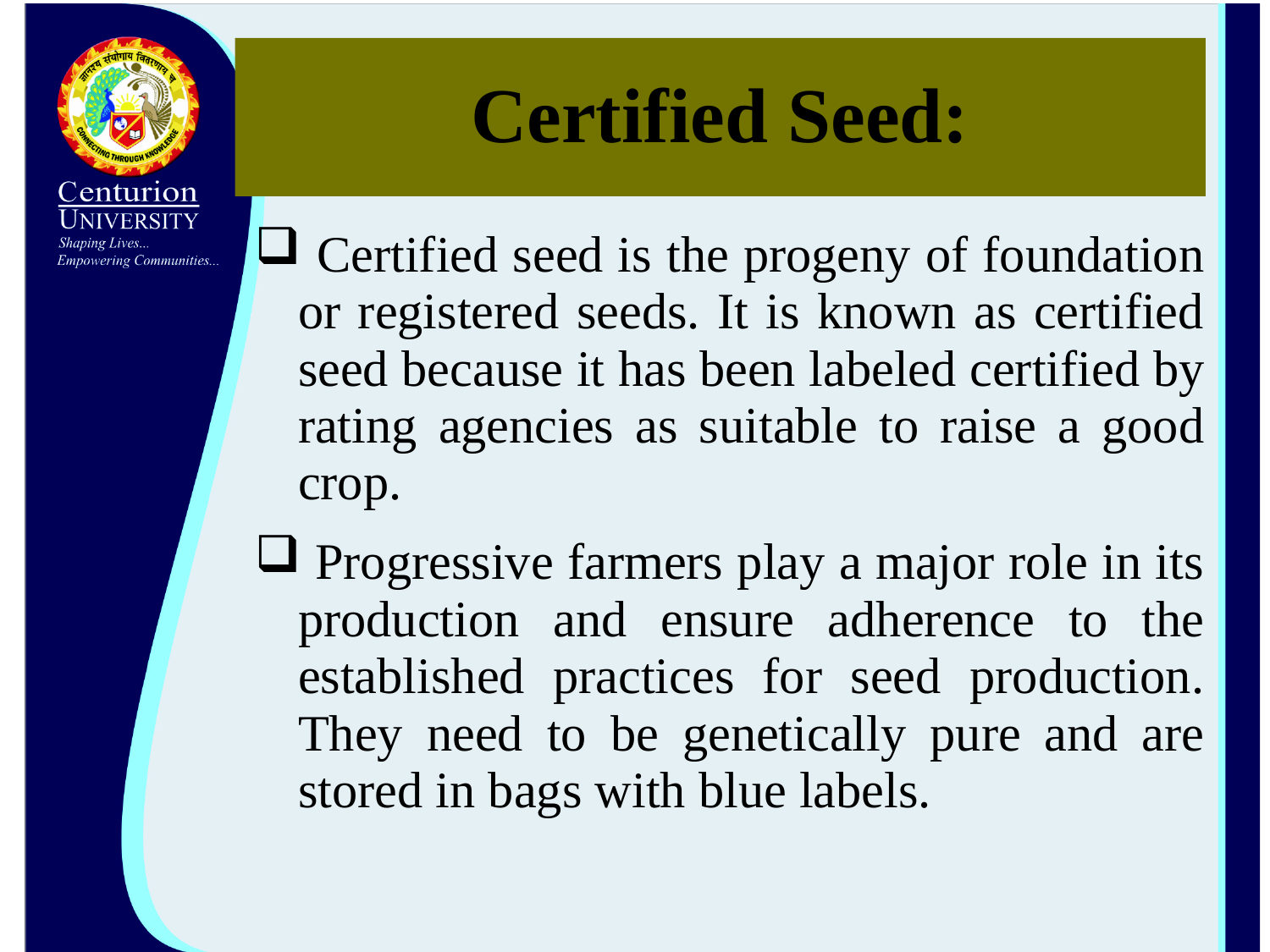

# Certified Seed:
 Certified seed is the progeny of foundation or registered seeds. It is known as certified seed because it has been labeled certified by rating agencies as suitable to raise a good crop.
 Progressive farmers play a major role in its production and ensure adherence to the established practices for seed production. They need to be genetically pure and are stored in bags with blue labels.